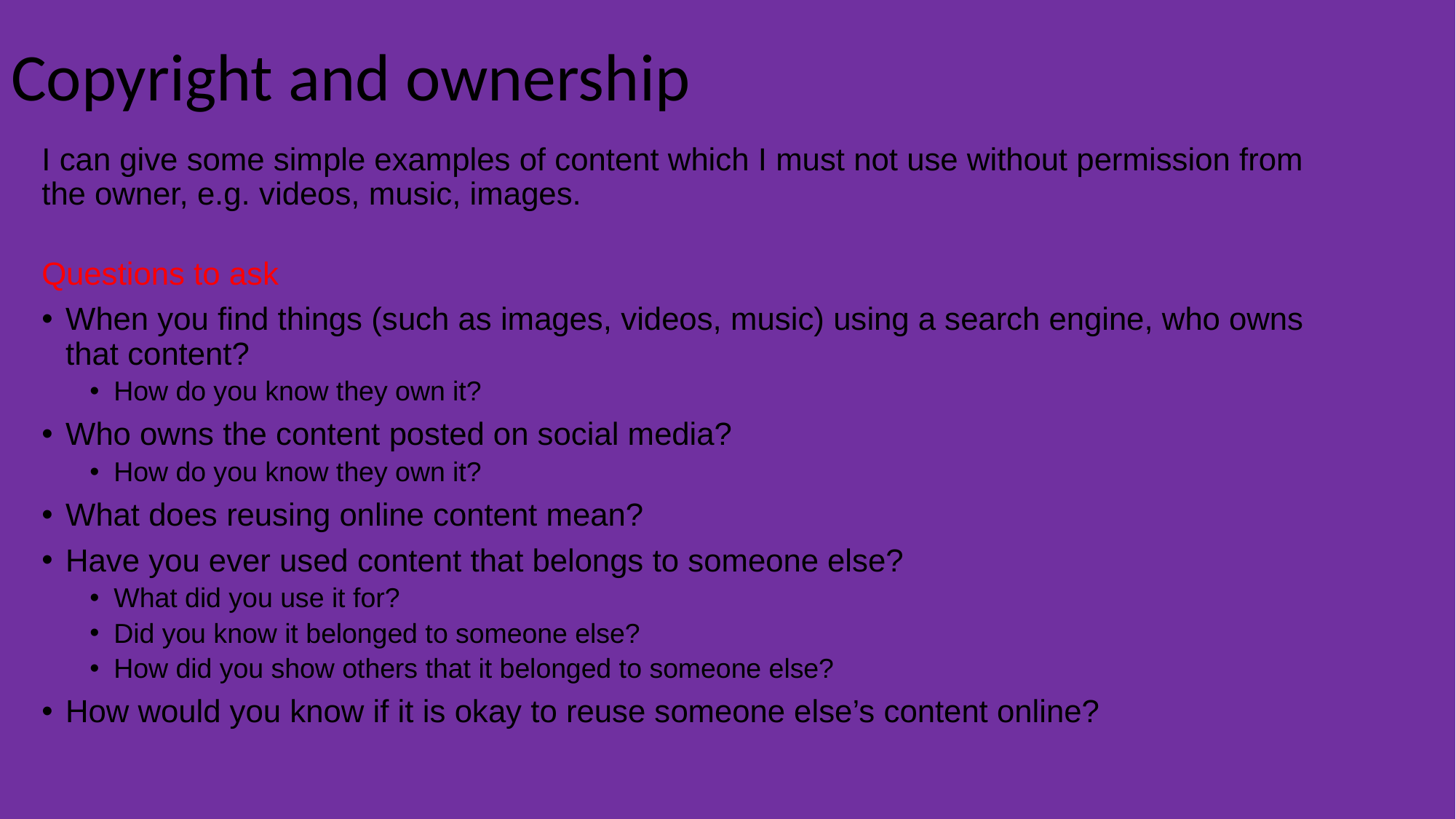

# Copyright and ownership
I can give some simple examples of content which I must not use without permission from the owner, e.g. videos, music, images.
Questions to ask
When you find things (such as images, videos, music) using a search engine, who owns that content?
How do you know they own it?
Who owns the content posted on social media?
How do you know they own it?
What does reusing online content mean?
Have you ever used content that belongs to someone else?
What did you use it for?
Did you know it belonged to someone else?
How did you show others that it belonged to someone else?
How would you know if it is okay to reuse someone else’s content online?